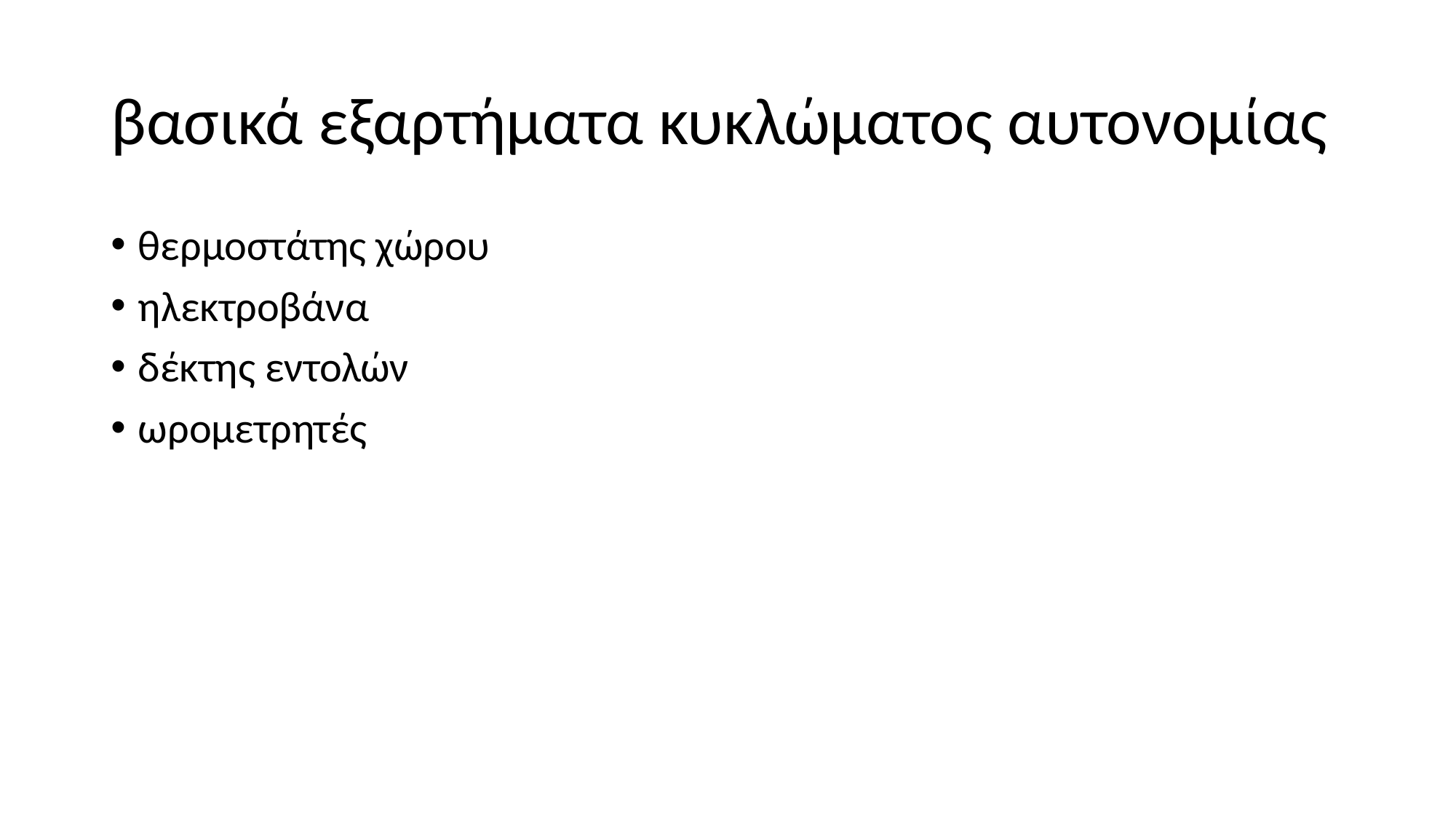

# βασικά εξαρτήματα κυκλώματος αυτονομίας
θερμοστάτης χώρου
ηλεκτροβάνα
δέκτης εντολών
ωρομετρητές